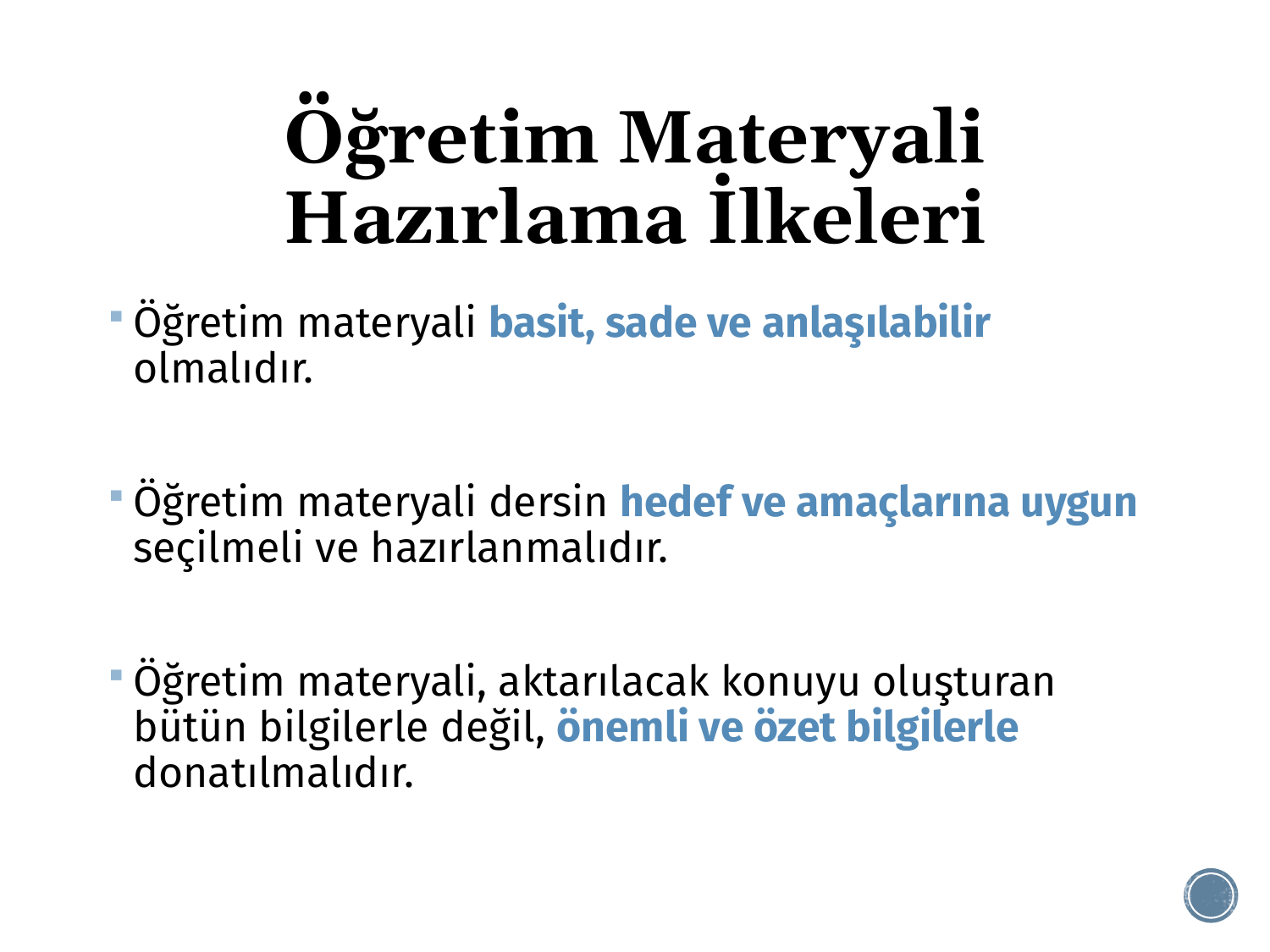

# Öğretim Materyali Hazırlama İlkeleri
Öğretim materyali basit, sade ve anlaşılabilir olmalıdır.

Öğretim materyali dersin hedef ve amaçlarına uygun seçilmeli ve hazırlanmalıdır.

Öğretim materyali, aktarılacak konuyu oluşturan bütün bilgilerle değil, önemli ve özet bilgilerle donatılmalıdır.